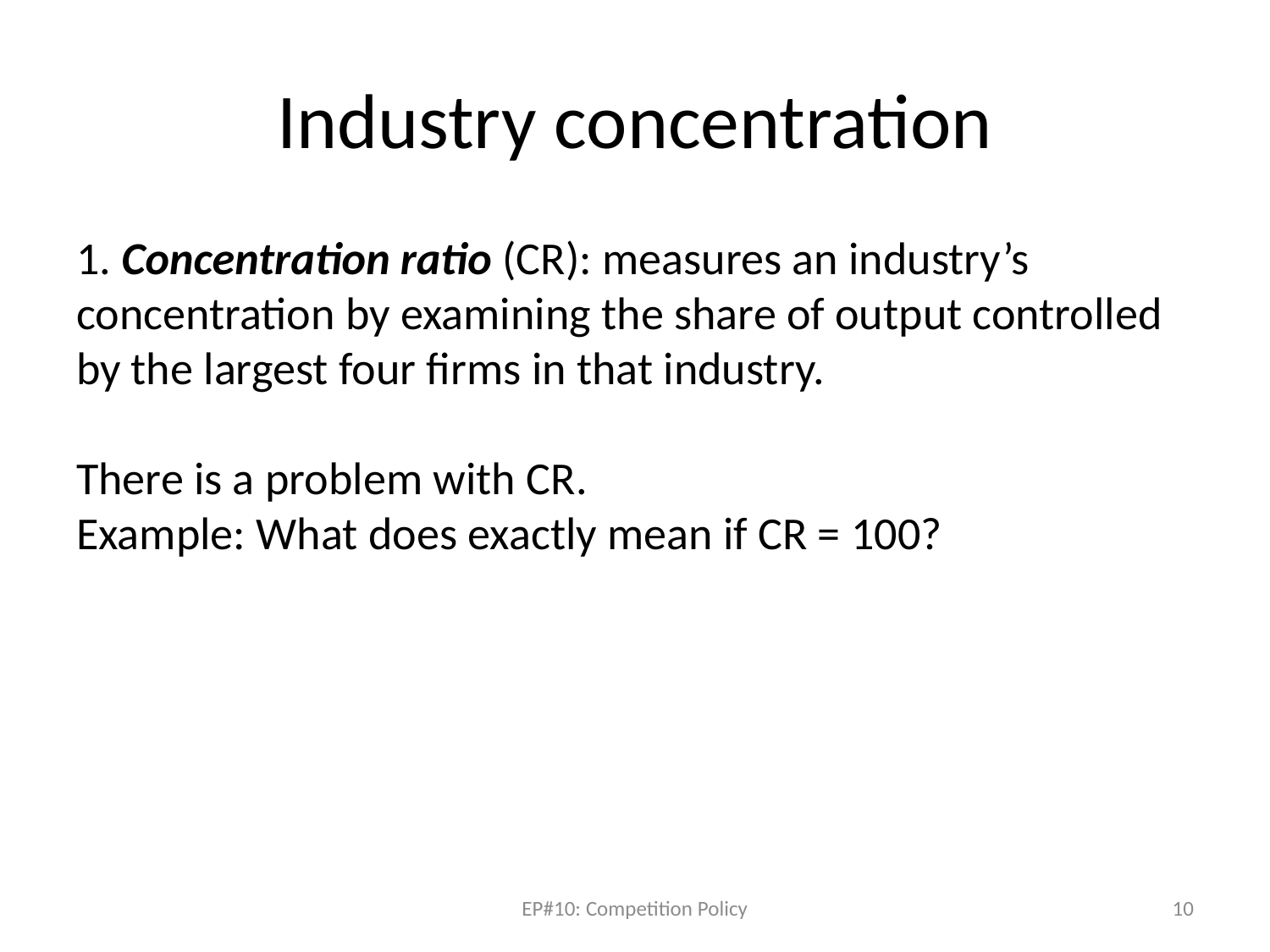

# Industry concentration
1. Concentration ratio (CR): measures an industry’s concentration by examining the share of output controlled by the largest four firms in that industry.

There is a problem with CR.
Example: What does exactly mean if CR = 100?
EP#10: Competition Policy
10